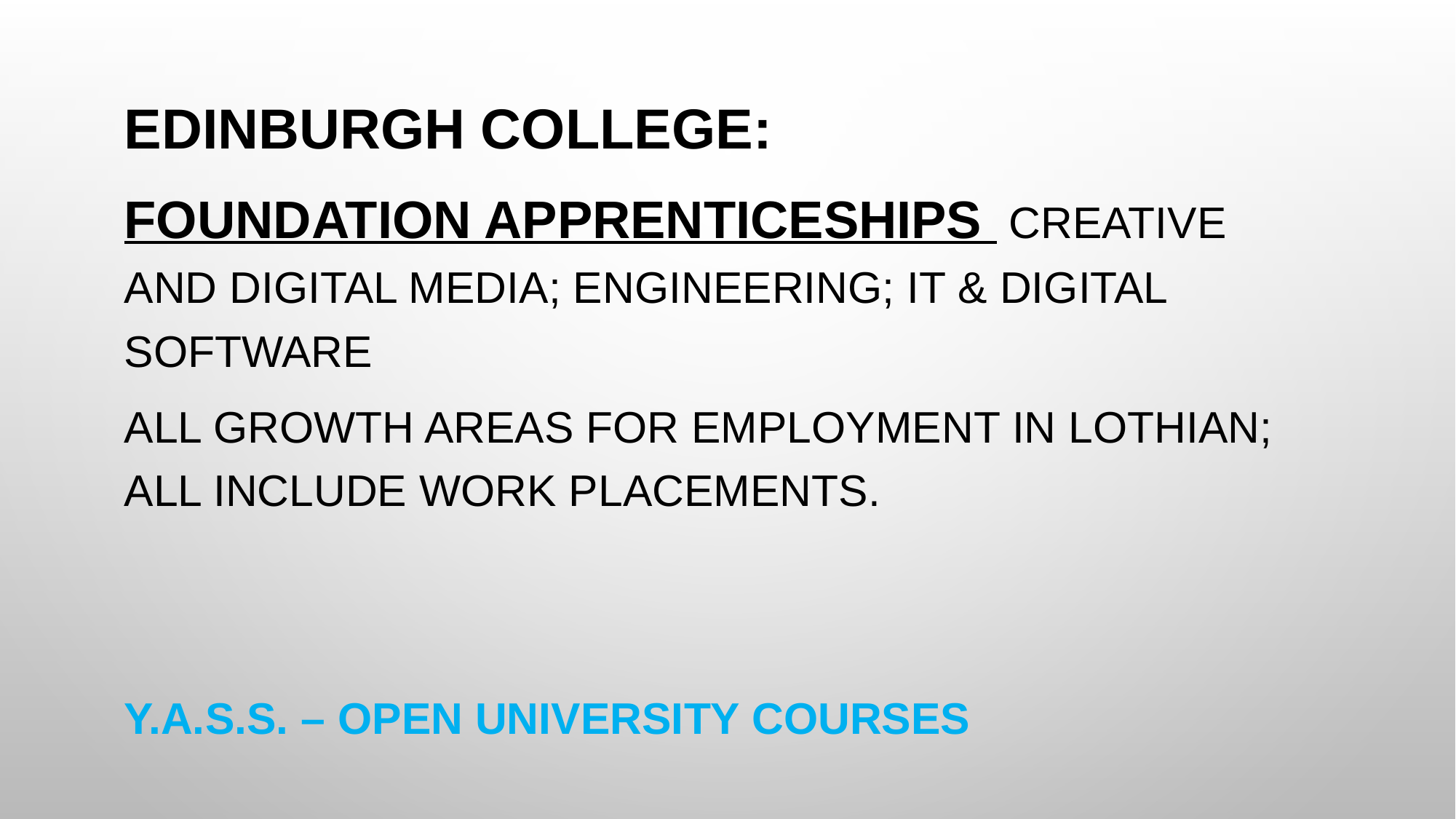

Edinburgh College:
Foundation Apprenticeships  Creative and Digital Media; Engineering; IT & Digital Software
all growth areas for employment in Lothian; all include work placements.

Y.A.S.S. – Open University Courses